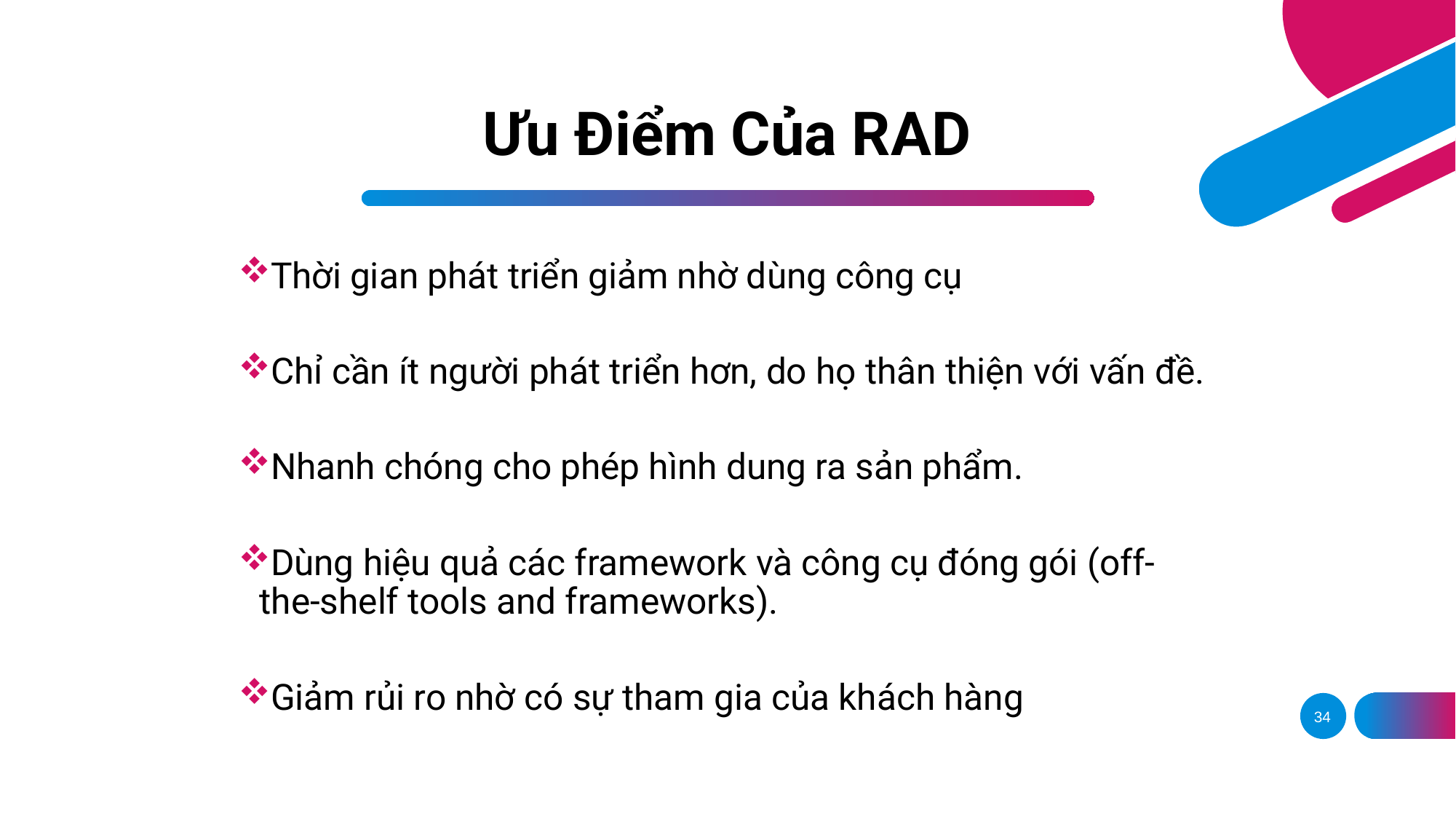

# Ưu Điểm Của RAD
Thời gian phát triển giảm nhờ dùng công cụ

Chỉ cần ít người phát triển hơn, do họ thân thiện với vấn đề.

Nhanh chóng cho phép hình dung ra sản phẩm.

Dùng hiệu quả các framework và công cụ đóng gói (off-the-shelf tools and frameworks).

Giảm rủi ro nhờ có sự tham gia của khách hàng
34